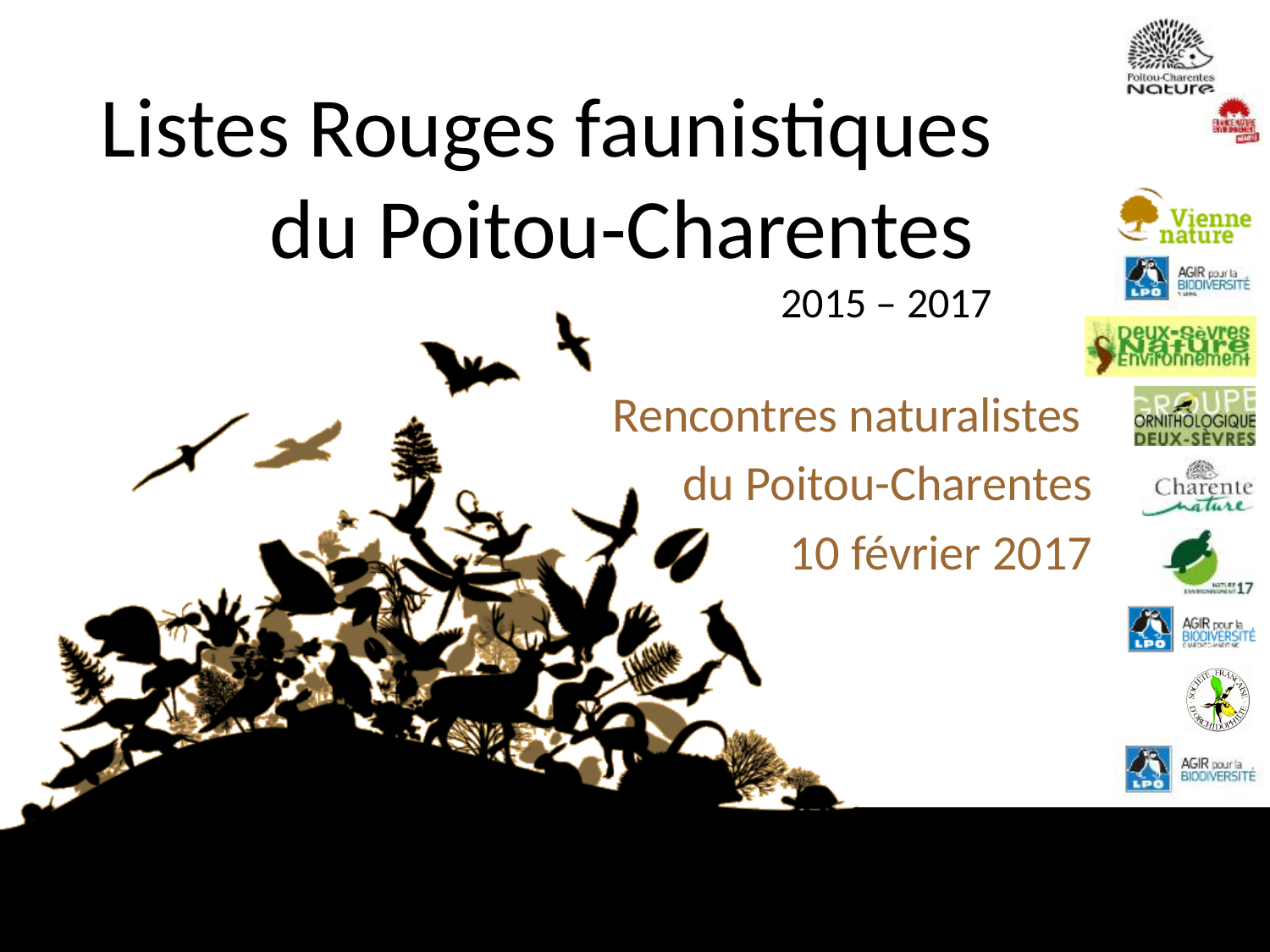

# Listes Rouges faunistiques du Poitou-Charentes 2015 – 2017
Rencontres naturalistes
du Poitou-Charentes
10 février 2017